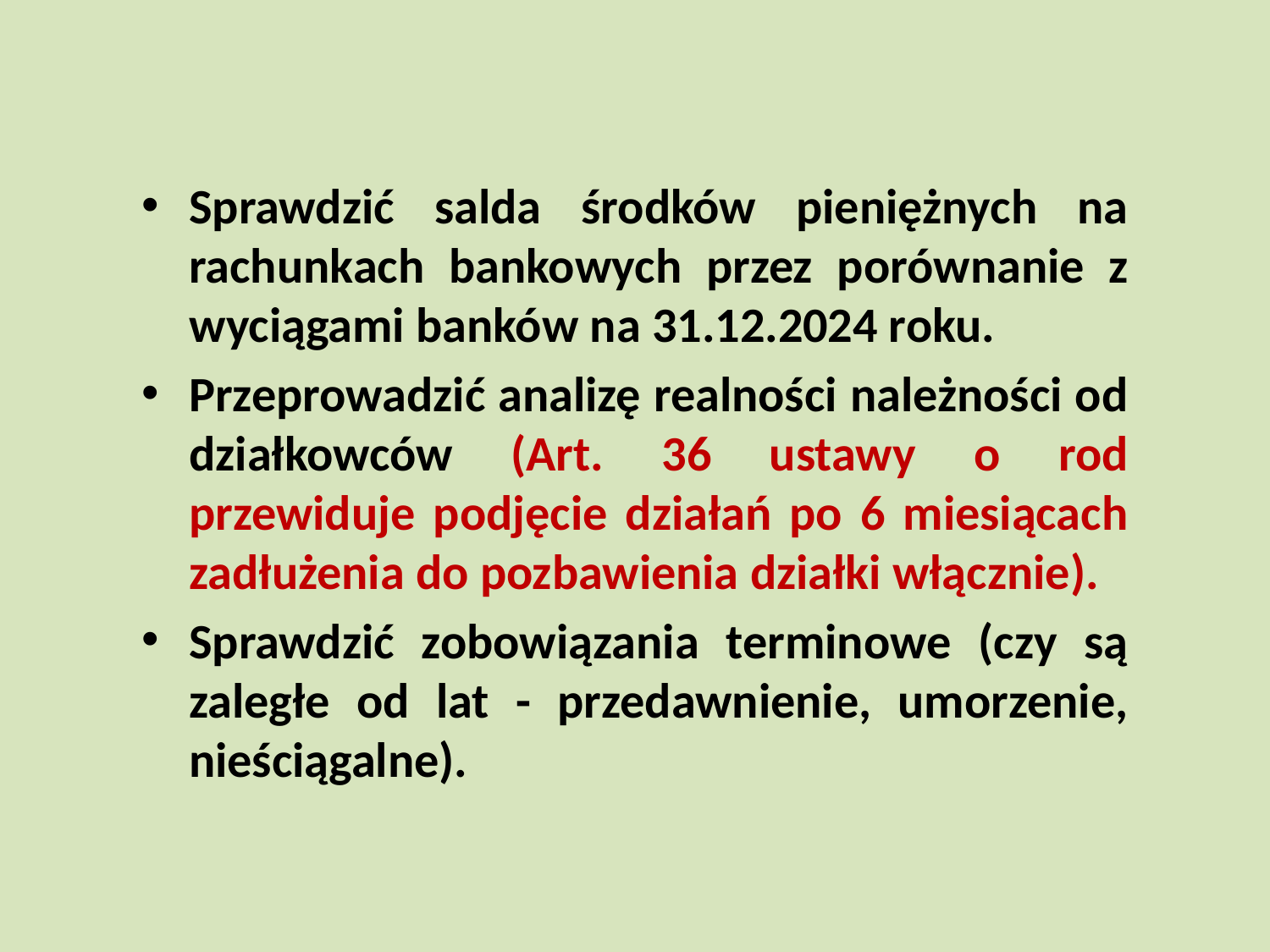

Sprawdzić salda środków pieniężnych na rachunkach bankowych przez porównanie z wyciągami banków na 31.12.2024 roku.
Przeprowadzić analizę realności należności od działkowców (Art. 36 ustawy o rod przewiduje podjęcie działań po 6 miesiącach zadłużenia do pozbawienia działki włącznie).
Sprawdzić zobowiązania terminowe (czy są zaległe od lat - przedawnienie, umorzenie, nieściągalne).